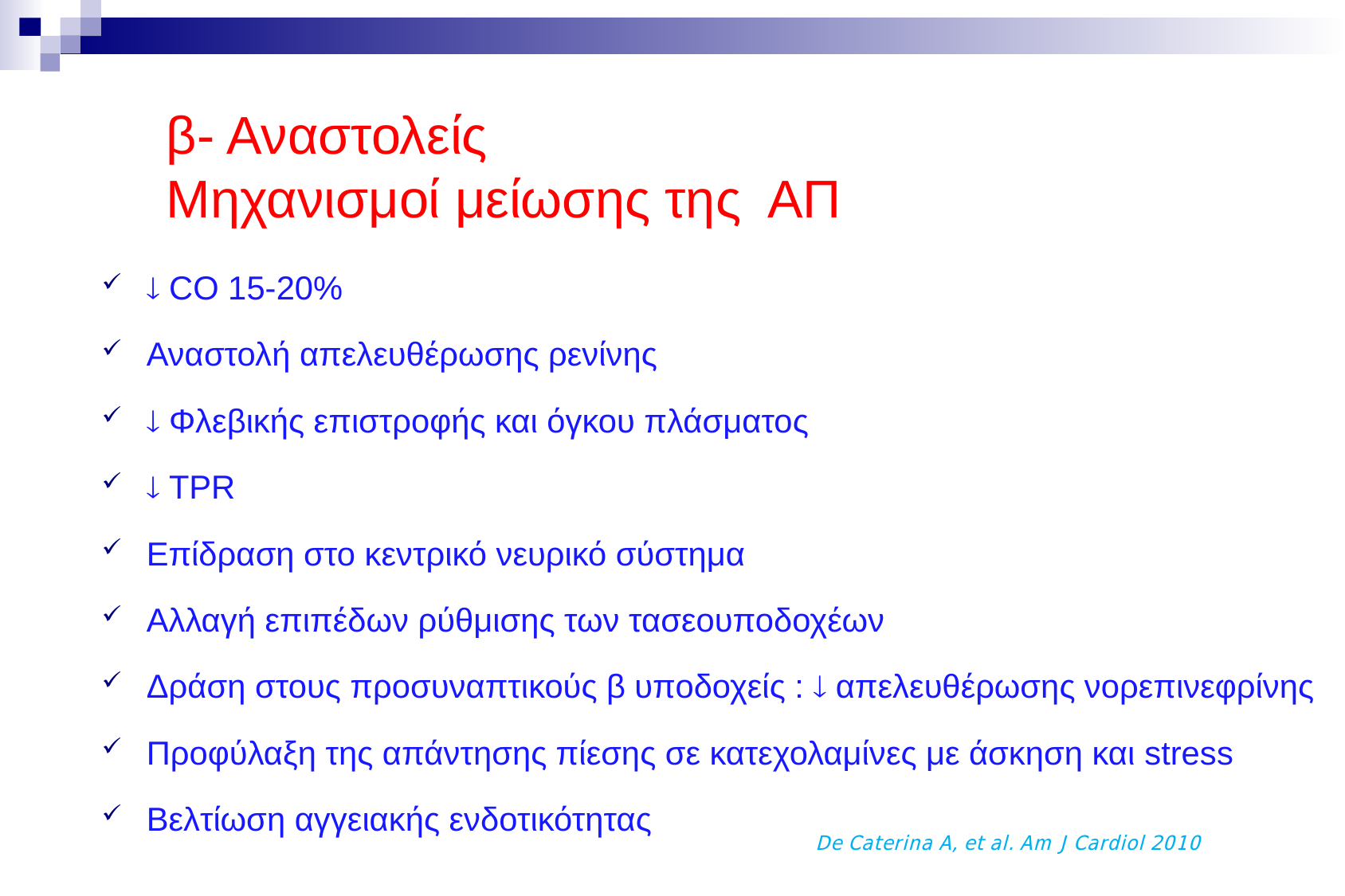

# β- Αναστολείς Μηχανισμοί μείωσης της  ΑΠ
↓ CO 15-20%
Αναστολή απελευθέρωσης ρενίνης
↓ Φλεβικής επιστροφής και όγκου πλάσματος
↓ TPR
Επίδραση στο κεντρικό νευρικό σύστημα
Αλλαγή επιπέδων ρύθμισης των τασεουποδοχέων
Δράση στους προσυναπτικούς β υποδοχείς : ↓ απελευθέρωσης νορεπινεφρίνης
Προφύλαξη της απάντησης πίεσης σε κατεχολαμίνες με άσκηση και stress
Βελτίωση αγγειακής ενδοτικότητας
De Caterina A, et al. Am J Cardiol 2010